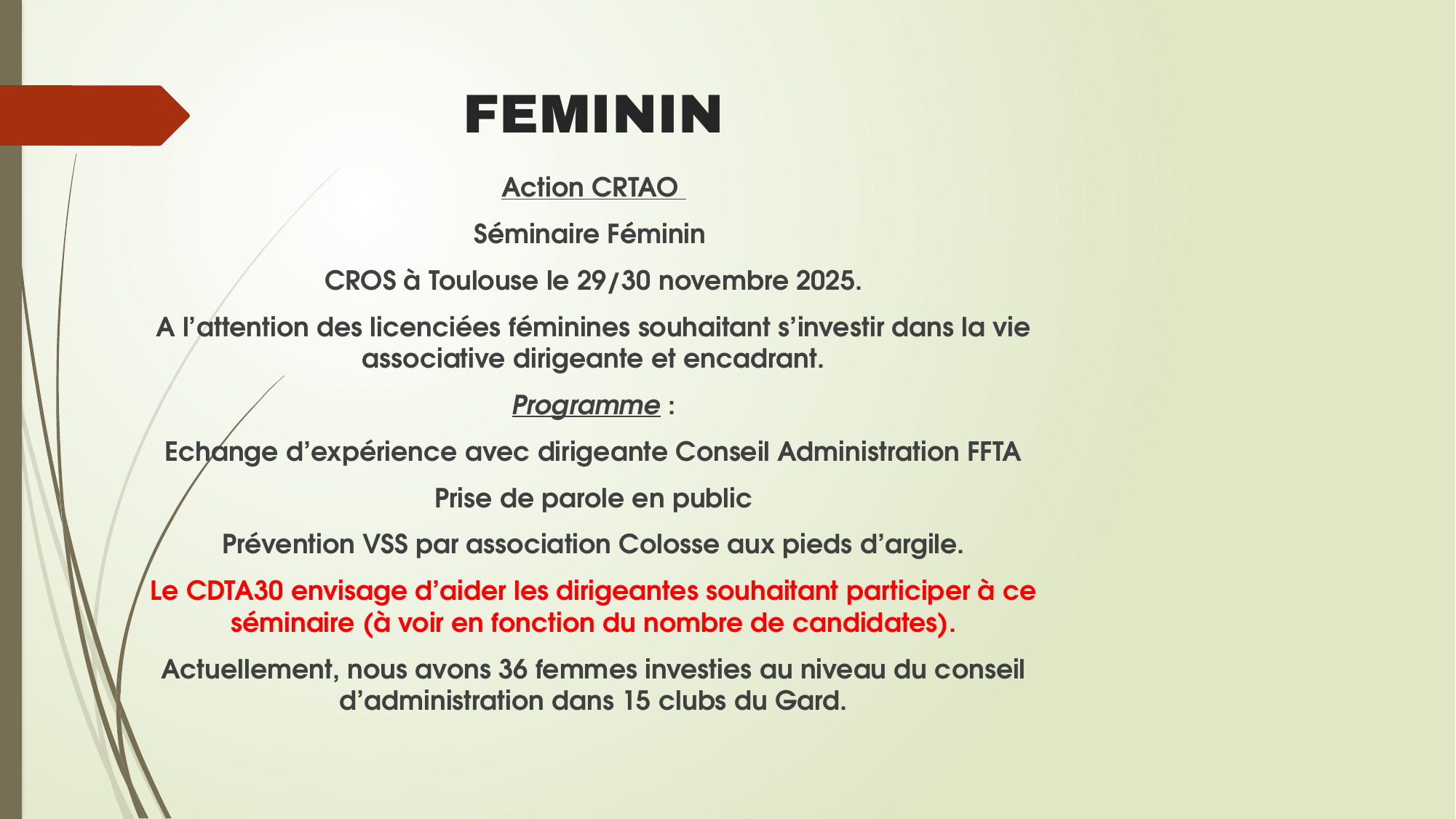

# FEMININ
Action CRTAO
Séminaire Féminin
CROS à Toulouse le 29/30 novembre 2025.
A l’attention des licenciées féminines souhaitant s’investir dans la vie associative dirigeante et encadrant.
Programme :
Echange d’expérience avec dirigeante Conseil Administration FFTA
Prise de parole en public
Prévention VSS par association Colosse aux pieds d’argile.
Le CDTA30 envisage d’aider les dirigeantes souhaitant participer à ce séminaire (à voir en fonction du nombre de candidates).
Actuellement, nous avons 36 femmes investies au niveau du conseil d’administration dans 15 clubs du Gard.